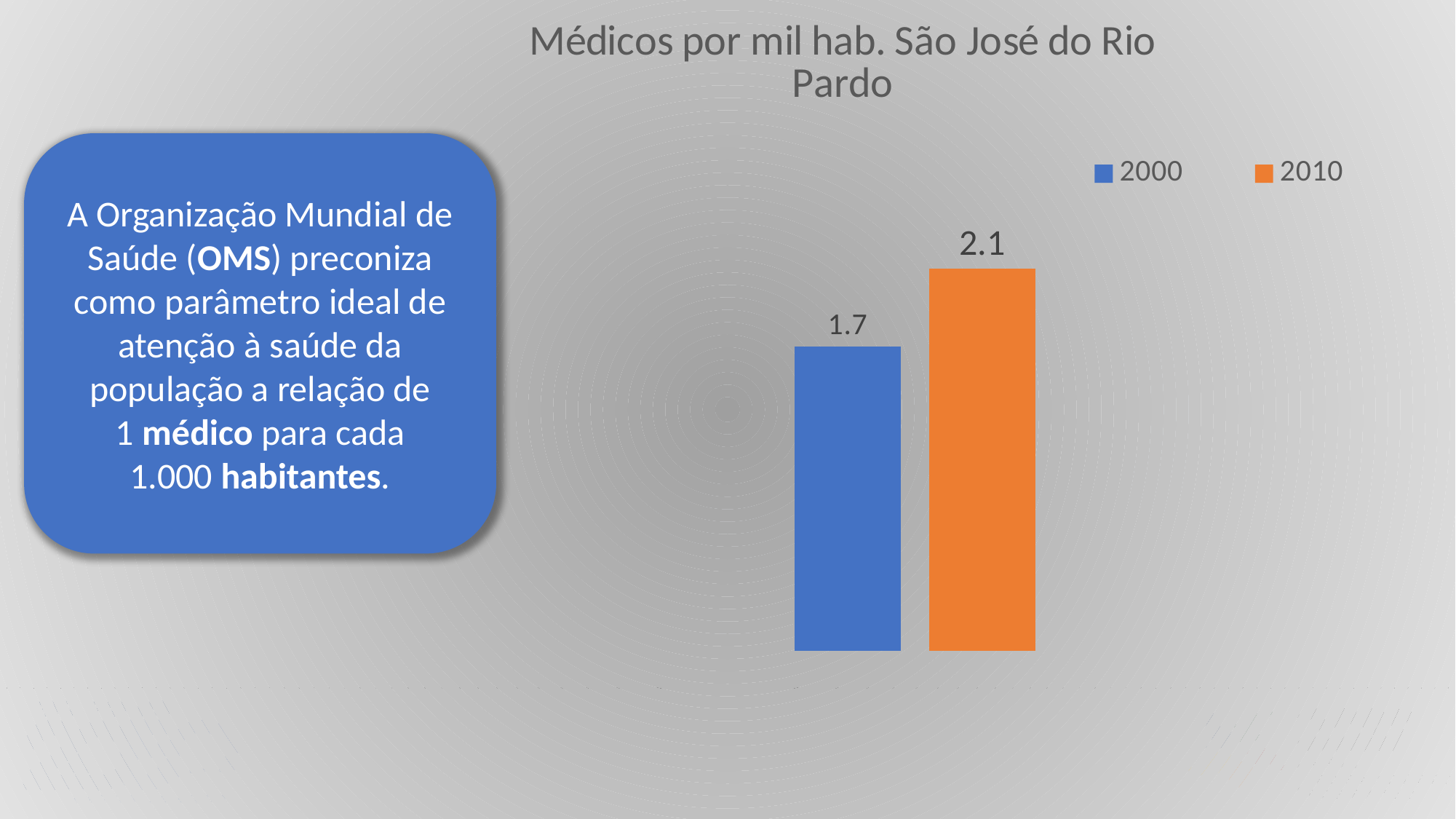

### Chart: Médicos por mil hab. São José do Rio Pardo

| Category | 2000 | 2010 |
|---|---|---|
| MEDICOS POR 1000 HAB. | 1.657447530802564 | 2.0809248554913293 |
A Organização Mundial de Saúde (OMS) preconiza como parâmetro ideal de atenção à saúde da população a relação de 1 médico para cada 1.000 habitantes.